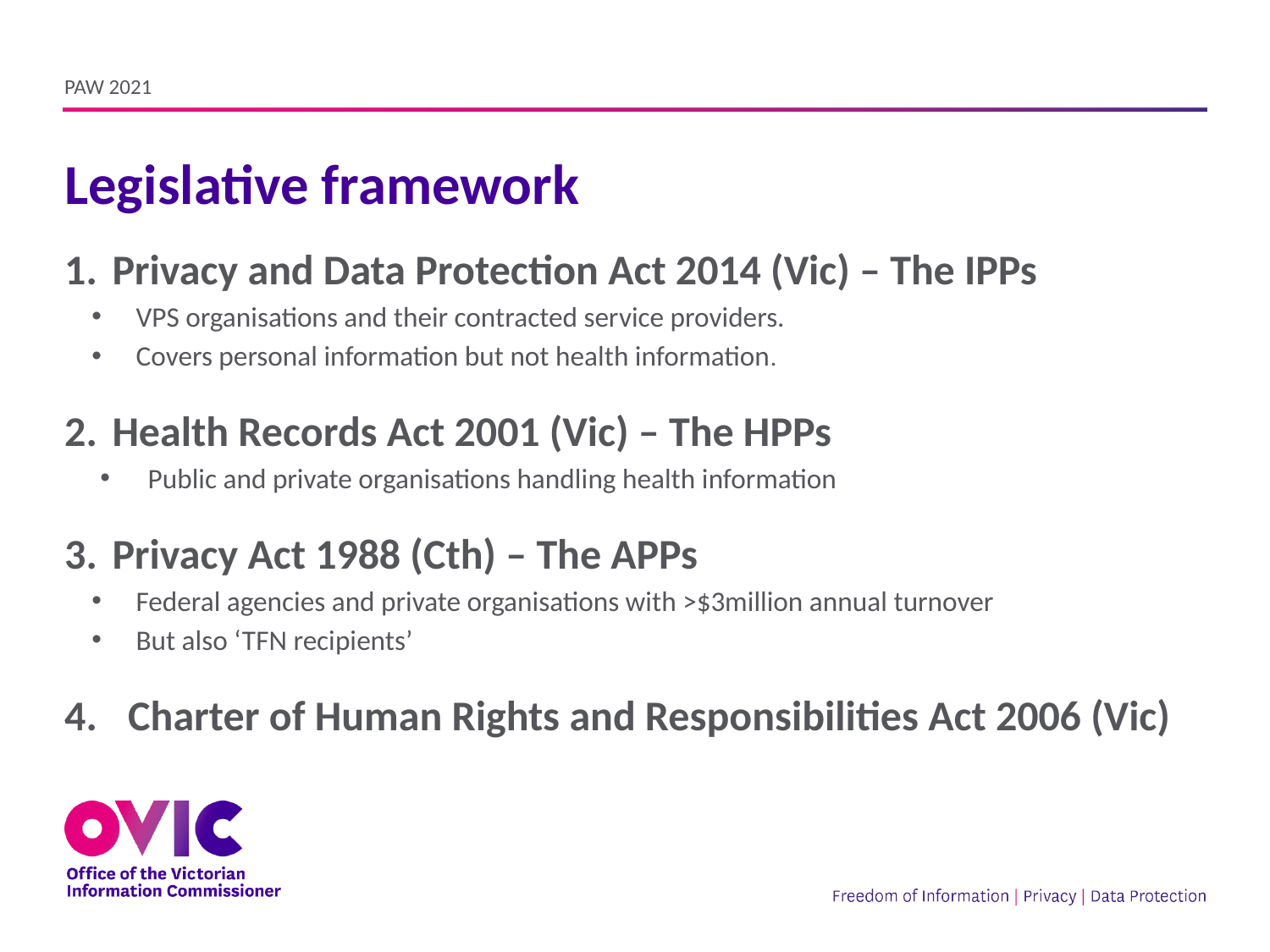

PAW 2021

# Legislative framework
Privacy and Data Protection Act 2014 (Vic) – The IPPs
VPS organisations and their contracted service providers.
Covers personal information but not health information.
Health Records Act 2001 (Vic) – The HPPs
Public and private organisations handling health information
Privacy Act 1988 (Cth) – The APPs
Federal agencies and private organisations with >$3million annual turnover
But also ‘TFN recipients’
Charter of Human Rights and Responsibilities Act 2006 (Vic)